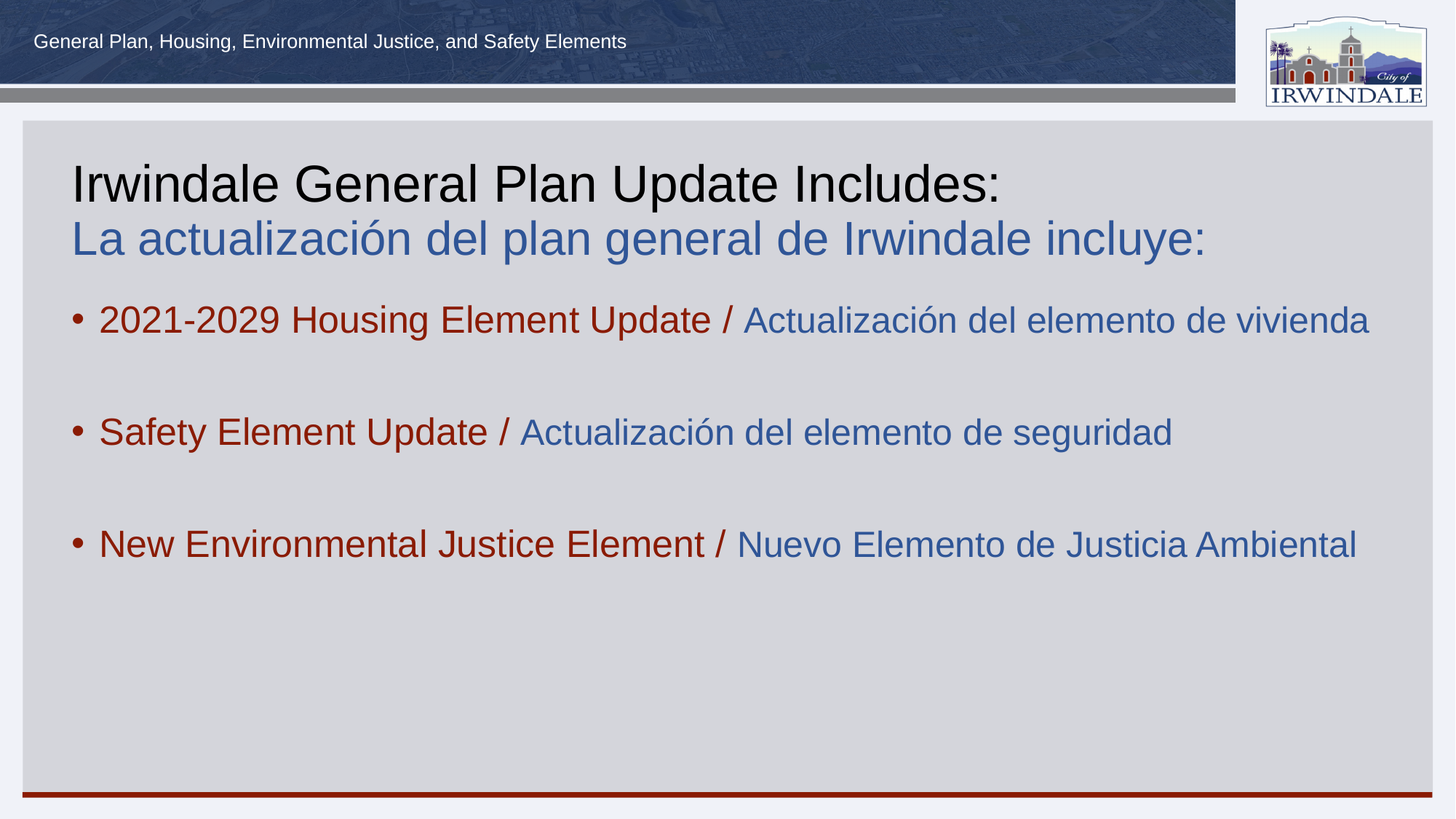

# Irwindale General Plan Update Includes: La actualización del plan general de Irwindale incluye:
2021-2029 Housing Element Update / Actualización del elemento de vivienda

Safety Element Update / Actualización del elemento de seguridad

New Environmental Justice Element / Nuevo Elemento de Justicia Ambiental